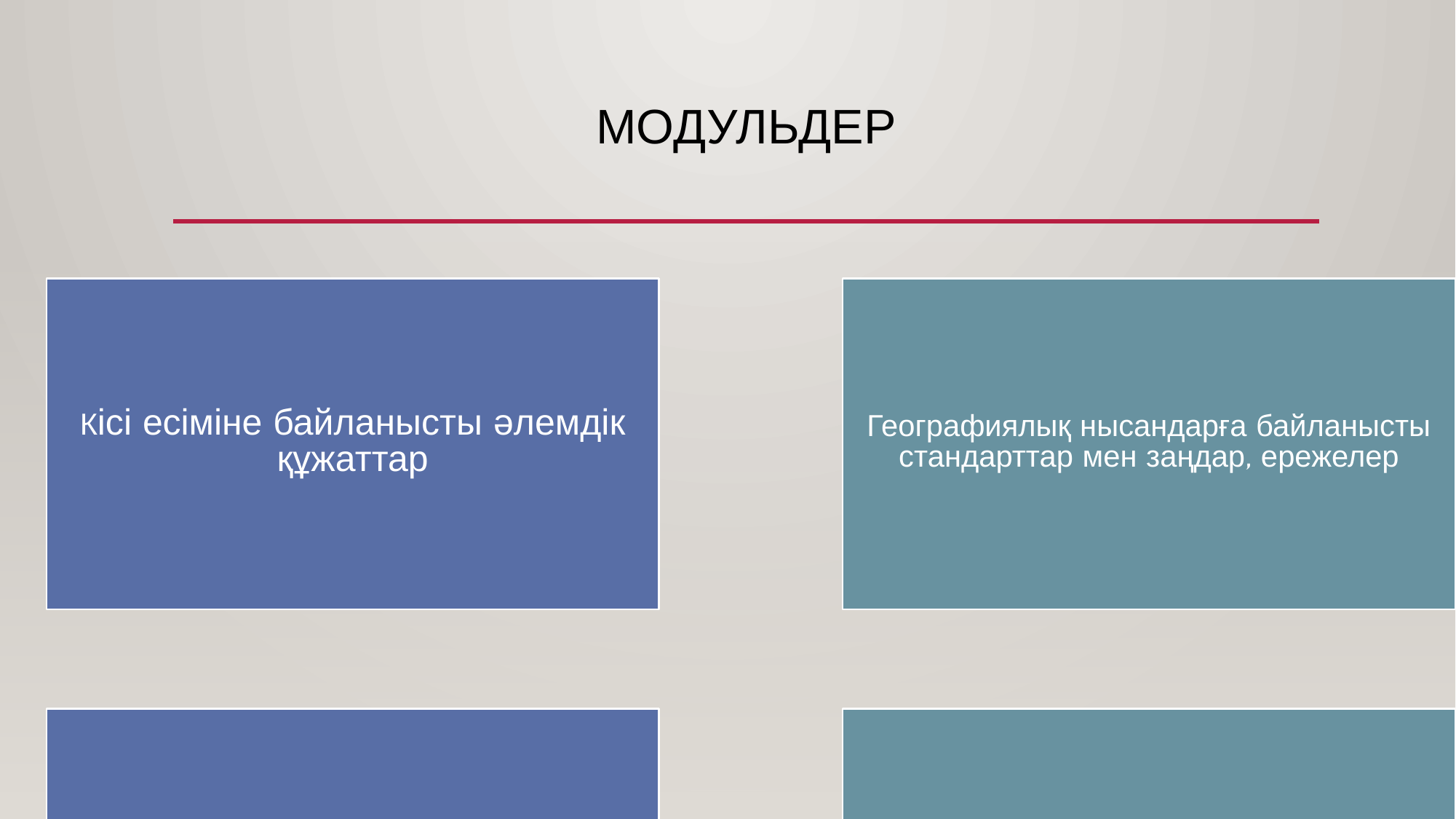

# Модульдер

Кісі есіміне байланысты әлемдік құжаттар
Географиялық нысандарға байланысты стандарттар мен заңдар, ережелер